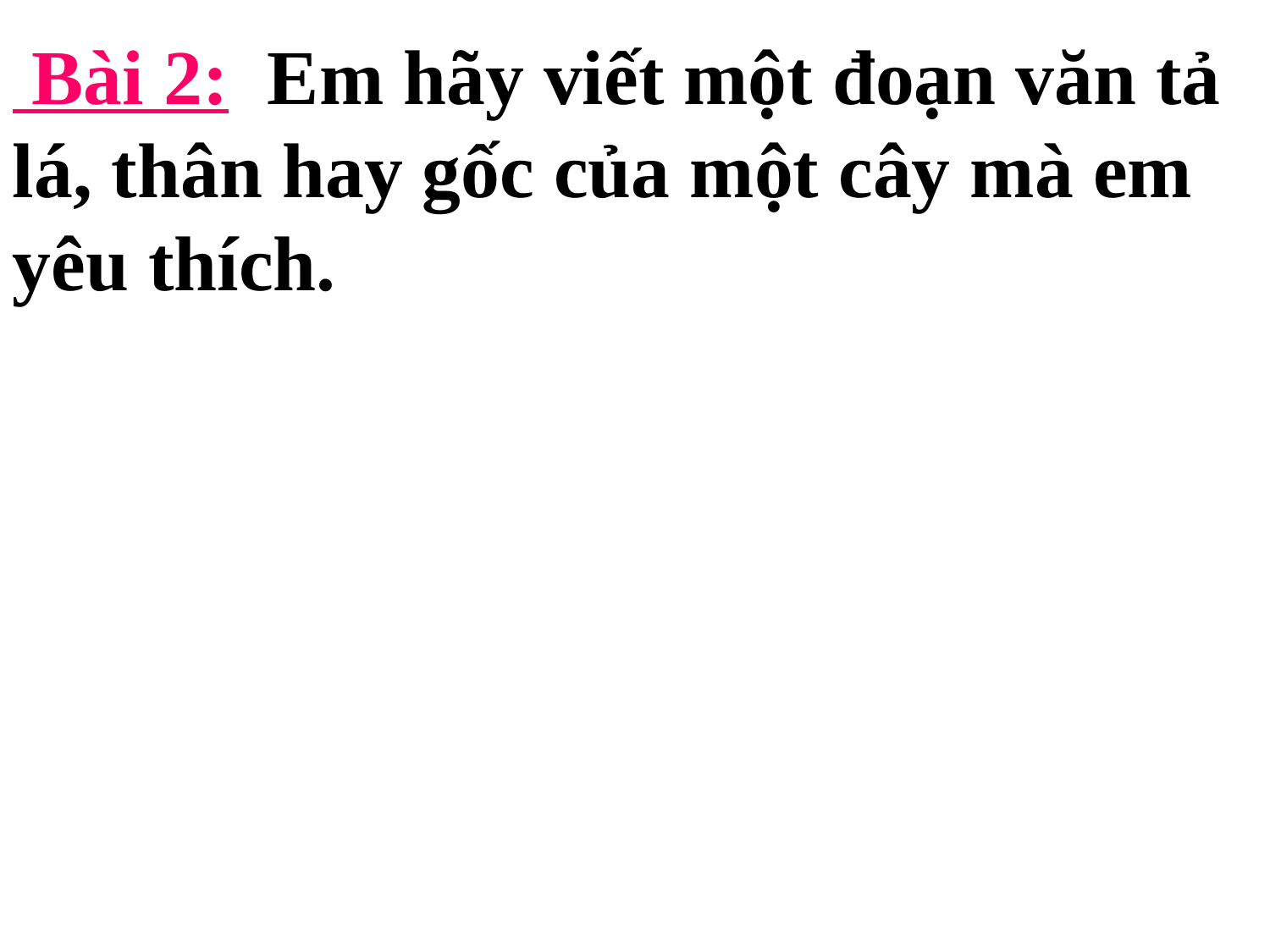

Bài 2:  Em hãy viết một đoạn văn tả lá, thân hay gốc của một cây mà em yêu thích.